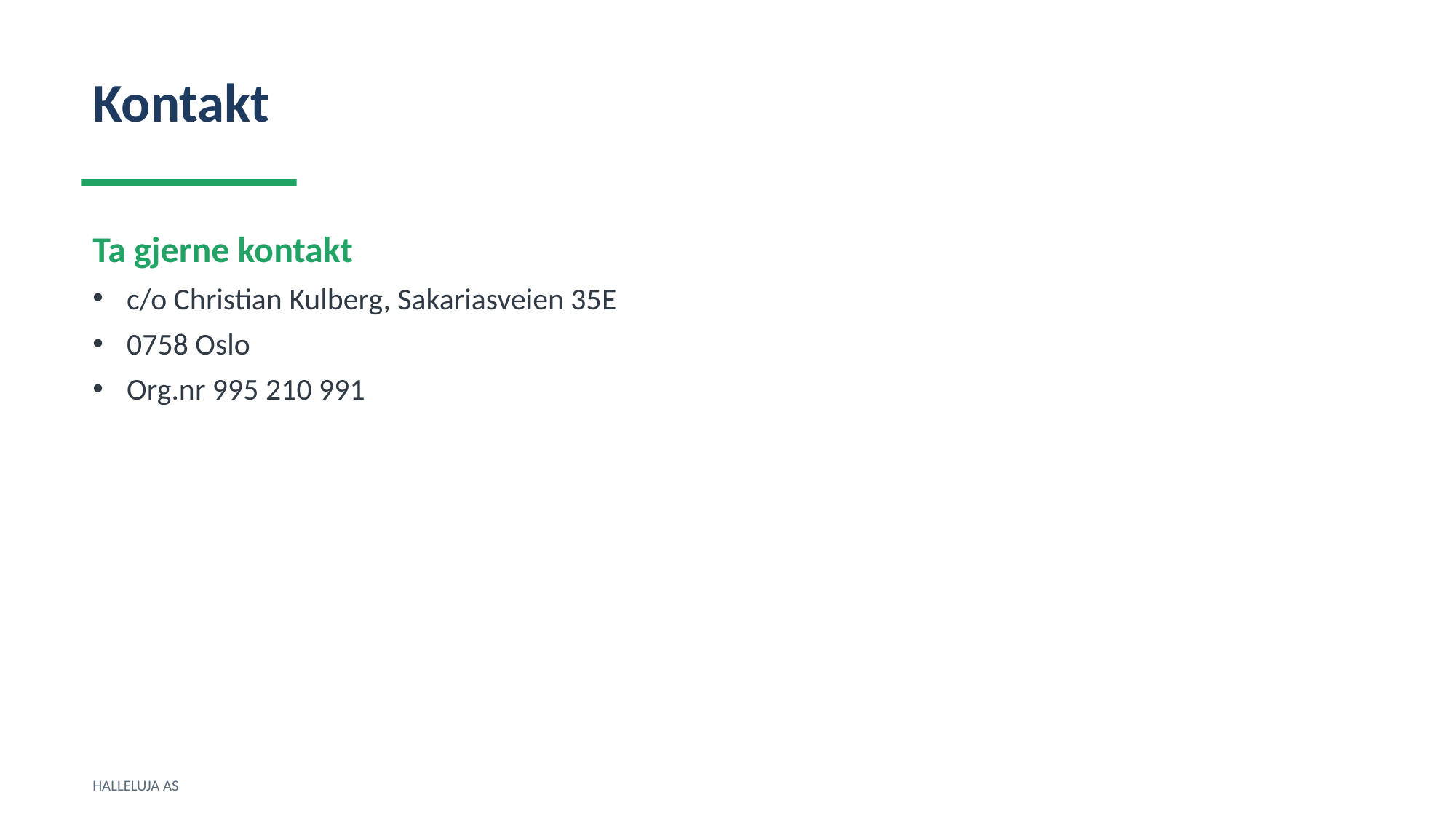

Kontakt

Ta gjerne kontakt
c/o Christian Kulberg, Sakariasveien 35E
0758 Oslo
Org.nr 995 210 991
HALLELUJA AS